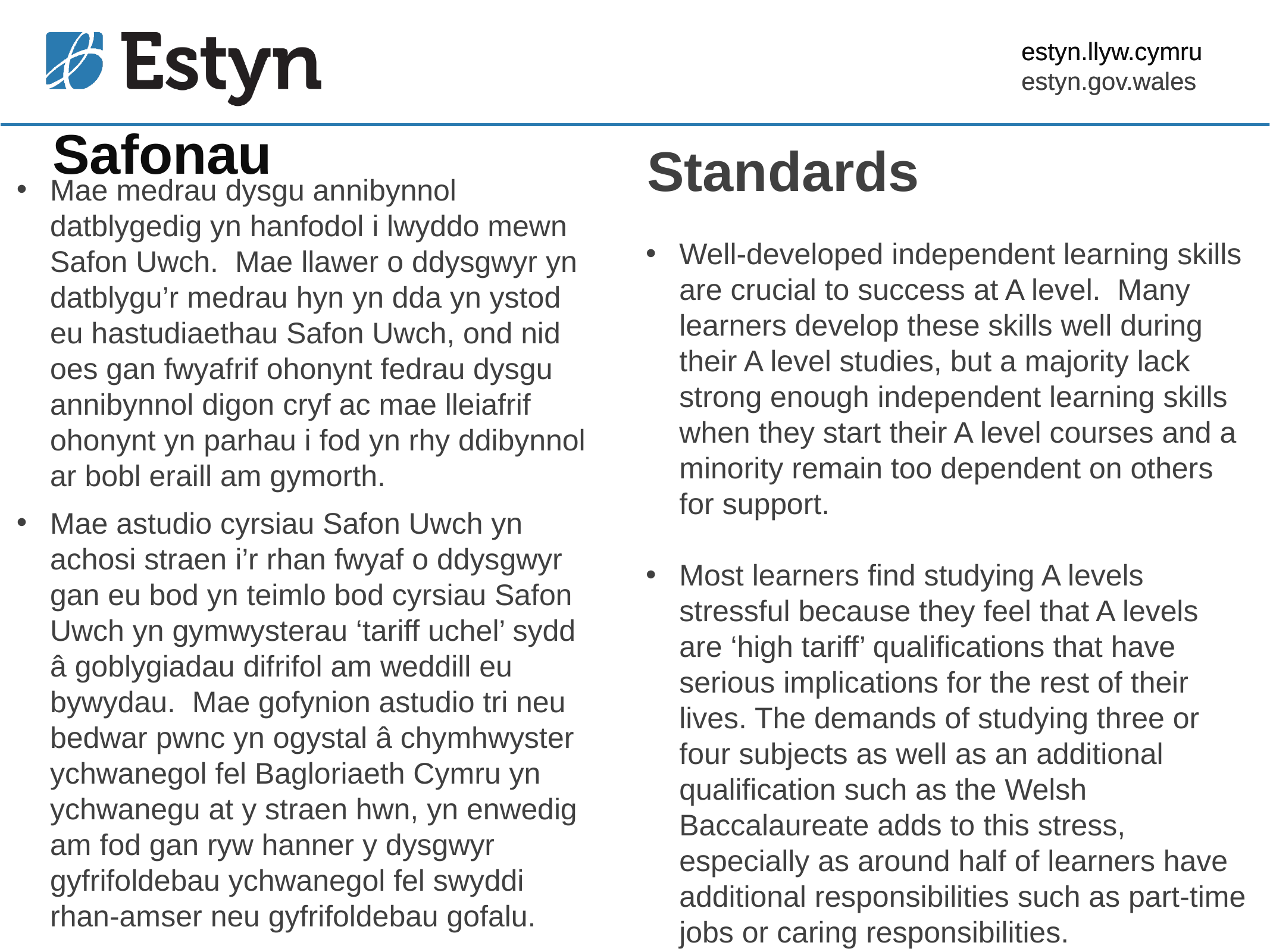

Safonau

Mae medrau dysgu annibynnol datblygedig yn hanfodol i lwyddo mewn Safon Uwch.  Mae llawer o ddysgwyr yn datblygu’r medrau hyn yn dda yn ystod eu hastudiaethau Safon Uwch, ond nid oes gan fwyafrif ohonynt fedrau dysgu annibynnol digon cryf ac mae lleiafrif ohonynt yn parhau i fod yn rhy ddibynnol ar bobl eraill am gymorth.
Mae astudio cyrsiau Safon Uwch yn achosi straen i’r rhan fwyaf o ddysgwyr gan eu bod yn teimlo bod cyrsiau Safon Uwch yn gymwysterau ‘tariff uchel’ sydd â goblygiadau difrifol am weddill eu bywydau.  Mae gofynion astudio tri neu bedwar pwnc yn ogystal â chymhwyster ychwanegol fel Bagloriaeth Cymru yn ychwanegu at y straen hwn, yn enwedig am fod gan ryw hanner y dysgwyr gyfrifoldebau ychwanegol fel swyddi rhan-amser neu gyfrifoldebau gofalu.

Standards
Well-developed independent learning skills are crucial to success at A level.  Many learners develop these skills well during their A level studies, but a majority lack strong enough independent learning skills when they start their A level courses and a minority remain too dependent on others for support.
Most learners find studying A levels stressful because they feel that A levels are ‘high tariff’ qualifications that have serious implications for the rest of their lives. The demands of studying three or four subjects as well as an additional qualification such as the Welsh Baccalaureate adds to this stress, especially as around half of learners have additional responsibilities such as part-time jobs or caring responsibilities.